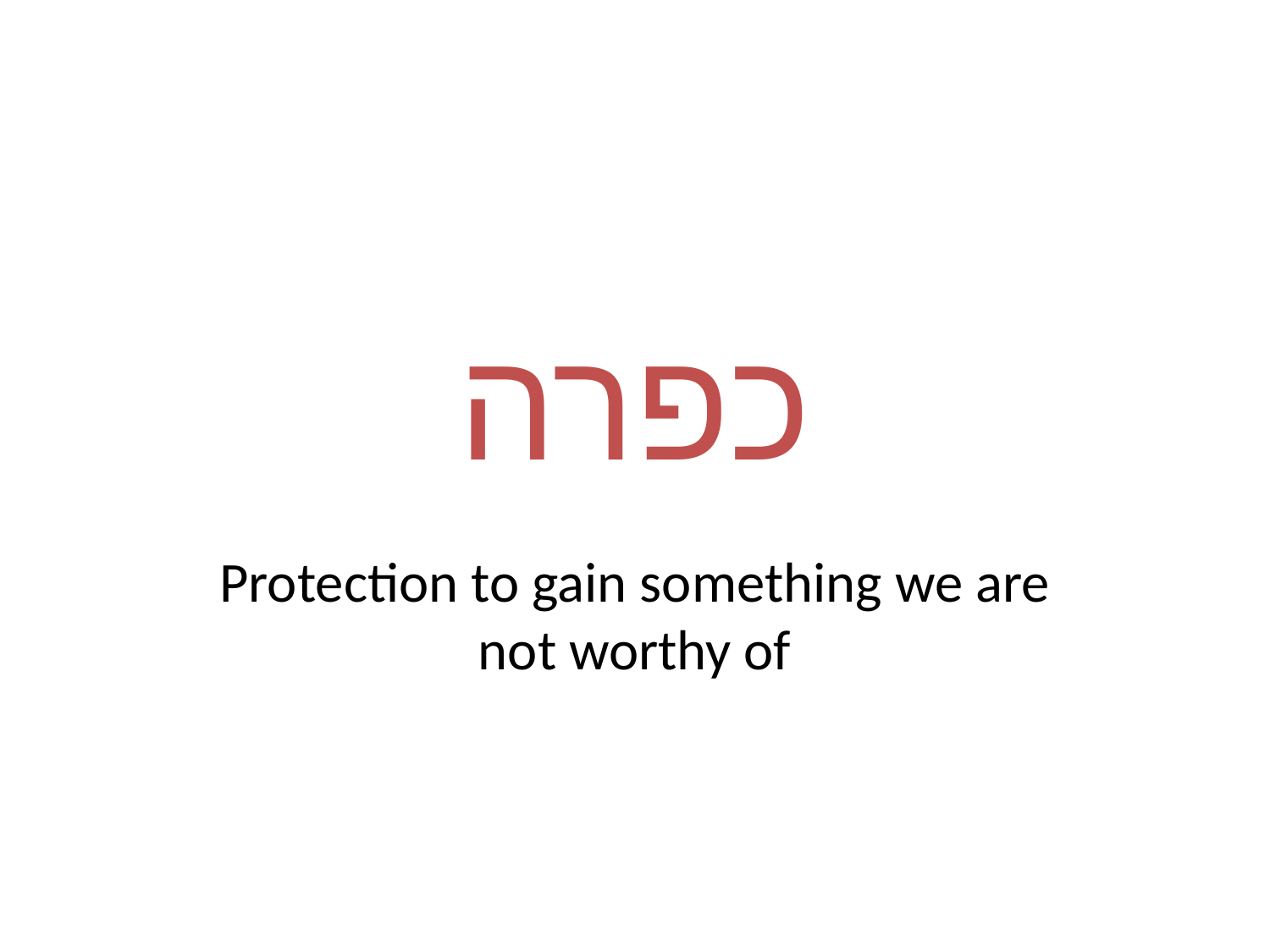

# כפרה
Protection to gain something we are not worthy of